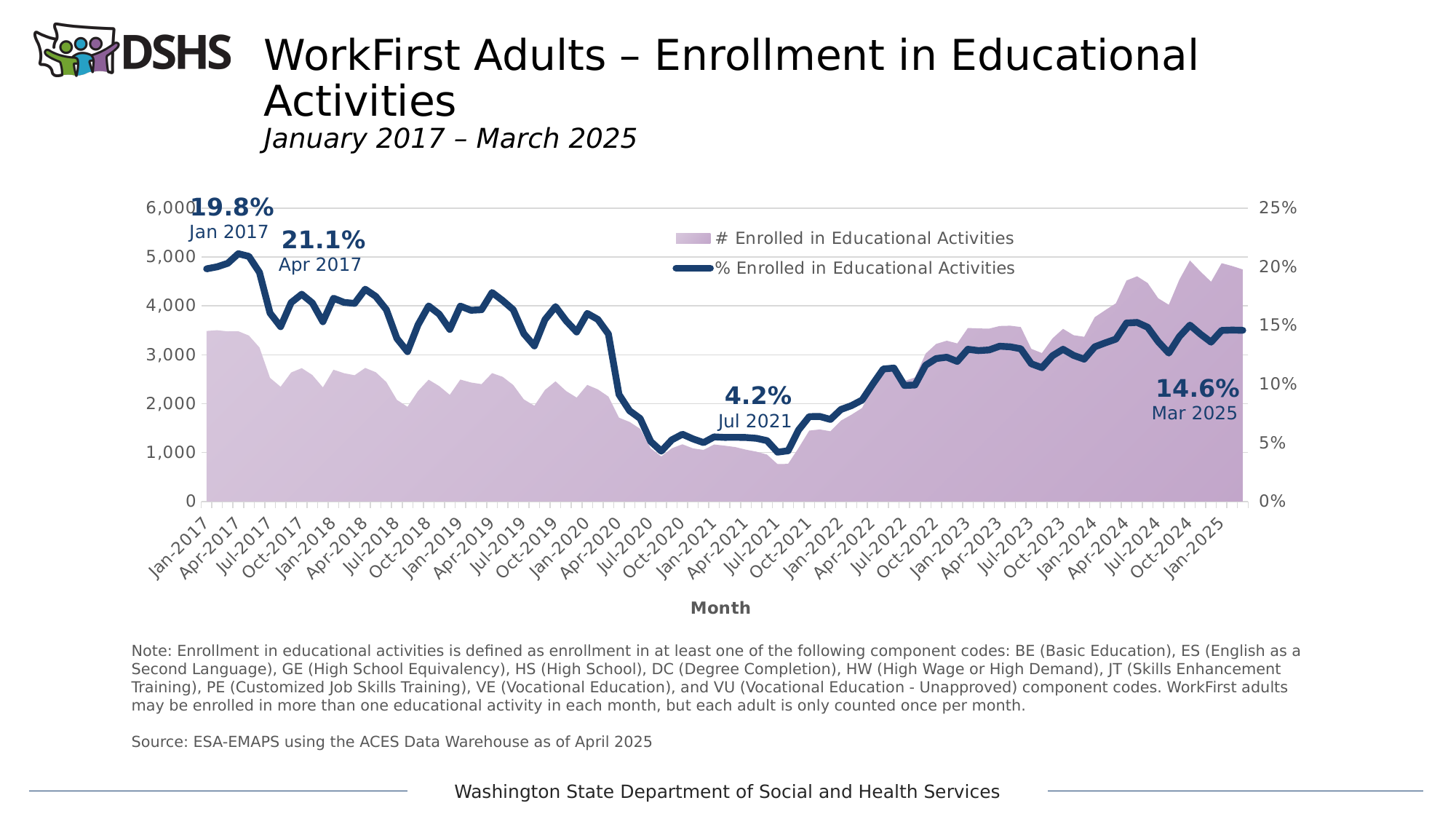

# WorkFirst Adults – Enrollment in Educational Activities January 2017 – March 2025

### Chart

| Category | # Enrolled in Educational Activities | % Enrolled in Educational Activities |
|---|---|---|
| 42736 | 3486.0 | 0.19820332044575847 |
| 42767 | 3502.0 | 0.19993149120803835 |
| 42795 | 3477.0 | 0.202906162464986 |
| 42826 | 3481.0 | 0.21109763493026076 |
| 42856 | 3393.0 | 0.2088514095777422 |
| 42887 | 3149.0 | 0.1951778852113549 |
| 42917 | 2528.0 | 0.16055890758971103 |
| 42948 | 2346.0 | 0.14891456138123652 |
| 42979 | 2638.0 | 0.16942838792549775 |
| 43009 | 2727.0 | 0.1765848604545749 |
| 43040 | 2587.0 | 0.16914024190912064 |
| 43070 | 2334.0 | 0.15310942009971137 |
| 43101 | 2694.0 | 0.17316963424824838 |
| 43132 | 2623.0 | 0.16959782749256433 |
| 43160 | 2582.0 | 0.16875816993464052 |
| 43191 | 2731.0 | 0.18087290549042984 |
| 43221 | 2643.0 | 0.17473224910749702 |
| 43252 | 2442.0 | 0.16343193682237986 |
| 43282 | 2078.0 | 0.1388851757786392 |
| 43313 | 1937.0 | 0.12767780634104542 |
| 43344 | 2260.0 | 0.15054622968292034 |
| 43374 | 2490.0 | 0.16658861309961864 |
| 43405 | 2360.0 | 0.15957806477787545 |
| 43435 | 2181.0 | 0.1465824316150279 |
| 43466 | 2493.0 | 0.16643300620869217 |
| 43497 | 2433.0 | 0.16287320926496185 |
| 43525 | 2400.0 | 0.16335420637081405 |
| 43556 | 2625.0 | 0.17806267806267806 |
| 43586 | 2549.0 | 0.171211714132187 |
| 43617 | 2382.0 | 0.1633744855967078 |
| 43647 | 2088.0 | 0.142974527526705 |
| 43678 | 1959.0 | 0.13254397834912043 |
| 43709 | 2280.0 | 0.15492287830400217 |
| 43739 | 2457.0 | 0.166002297142085 |
| 43770 | 2259.0 | 0.15395624616642814 |
| 43800 | 2125.0 | 0.14439084052456344 |
| 43831 | 2384.0 | 0.16022582162779755 |
| 43862 | 2293.0 | 0.15507912890572162 |
| 43891 | 2146.0 | 0.1426577145516187 |
| 43922 | 1715.0 | 0.09118945073642792 |
| 43952 | 1628.0 | 0.0773506913099254 |
| 43983 | 1487.0 | 0.07074888191074317 |
| 44013 | 1089.0 | 0.05121331828442438 |
| 44044 | 924.0 | 0.042918853639277256 |
| 44075 | 1089.0 | 0.052535095759563895 |
| 44105 | 1171.0 | 0.05735135664609658 |
| 44136 | 1086.0 | 0.05337133870650678 |
| 44166 | 1056.0 | 0.05020443092136541 |
| 44197 | 1166.0 | 0.05506493506493507 |
| 44228 | 1142.0 | 0.05464376285946696 |
| 44256 | 1114.0 | 0.05471244044987967 |
| 44287 | 1061.0 | 0.05457818930041152 |
| 44317 | 1020.0 | 0.05385712022810074 |
| 44348 | 961.0 | 0.05190946902176849 |
| 44378 | 766.0 | 0.04206710967104179 |
| 44409 | 771.0 | 0.04325628366247756 |
| 44440 | 1099.0 | 0.06108609860485798 |
| 44470 | 1450.0 | 0.07234806905498453 |
| 44501 | 1474.0 | 0.07247873334316762 |
| 44531 | 1437.0 | 0.06995424009346704 |
| 44562 | 1655.0 | 0.07843973648040191 |
| 44593 | 1776.0 | 0.08172656573558511 |
| 44621 | 1913.0 | 0.08649064110679085 |
| 44652 | 2335.0 | 0.10002570253598356 |
| 44682 | 2673.0 | 0.11286576869484441 |
| 44713 | 2764.0 | 0.11367468640756735 |
| 44743 | 2462.0 | 0.0989152269987947 |
| 44774 | 2537.0 | 0.0992683022263959 |
| 44805 | 3023.0 | 0.11607279987713101 |
| 44835 | 3221.0 | 0.12176312705553245 |
| 44866 | 3287.0 | 0.1229060723900688 |
| 44896 | 3232.0 | 0.11931923062723816 |
| 44927 | 3547.0 | 0.1296939559033237 |
| 44958 | 3539.0 | 0.12856468194863224 |
| 44986 | 3533.0 | 0.12908765391501334 |
| 45017 | 3588.0 | 0.13227162132271622 |
| 45047 | 3594.0 | 0.13176901924839596 |
| 45078 | 3567.0 | 0.1300732961382781 |
| 45108 | 3121.0 | 0.1173264163001391 |
| 45139 | 3035.0 | 0.11399917364684671 |
| 45170 | 3335.0 | 0.12414845698544466 |
| 45200 | 3530.0 | 0.12967929172330186 |
| 45231 | 3400.0 | 0.12445095168374817 |
| 45261 | 3367.0 | 0.12128088754412507 |
| 45292 | 3769.0 | 0.13177860913954056 |
| 45323 | 3913.0 | 0.13519209508015478 |
| 45352 | 4052.0 | 0.13831711896228024 |
| 45383 | 4518.0 | 0.1520495389378744 |
| 45413 | 4604.0 | 0.15252103624196647 |
| 45444 | 4467.0 | 0.14843983650682882 |
| 45474 | 4155.0 | 0.1361446967462892 |
| 45505 | 4022.0 | 0.12643822697265011 |
| 45536 | 4537.0 | 0.1404817934109487 |
| 45566 | 4928.0 | 0.1502576455163582 |
| 45597 | 4701.0 | 0.14254525607204585 |
| 45627 | 4494.0 | 0.13571299148396448 |
| 45658 | 4872.0 | 0.14570685169124023 |
| 45689 | 4814.0 | 0.1460646883912859 |
| 45717 | 4744.0 | 0.14584358091490407 |
21.1%
Apr 2017
14.6%
Mar 2025
4.2%
Jul 2021
Note: Enrollment in educational activities is defined as enrollment in at least one of the following component codes: BE (Basic Education), ES (English as a Second Language), GE (High School Equivalency), HS (High School), DC (Degree Completion), HW (High Wage or High Demand), JT (Skills Enhancement Training), PE (Customized Job Skills Training), VE (Vocational Education), and VU (Vocational Education - Unapproved) component codes. WorkFirst adults may be enrolled in more than one educational activity in each month, but each adult is only counted once per month.

Source: ESA-EMAPS using the ACES Data Warehouse as of April 2025